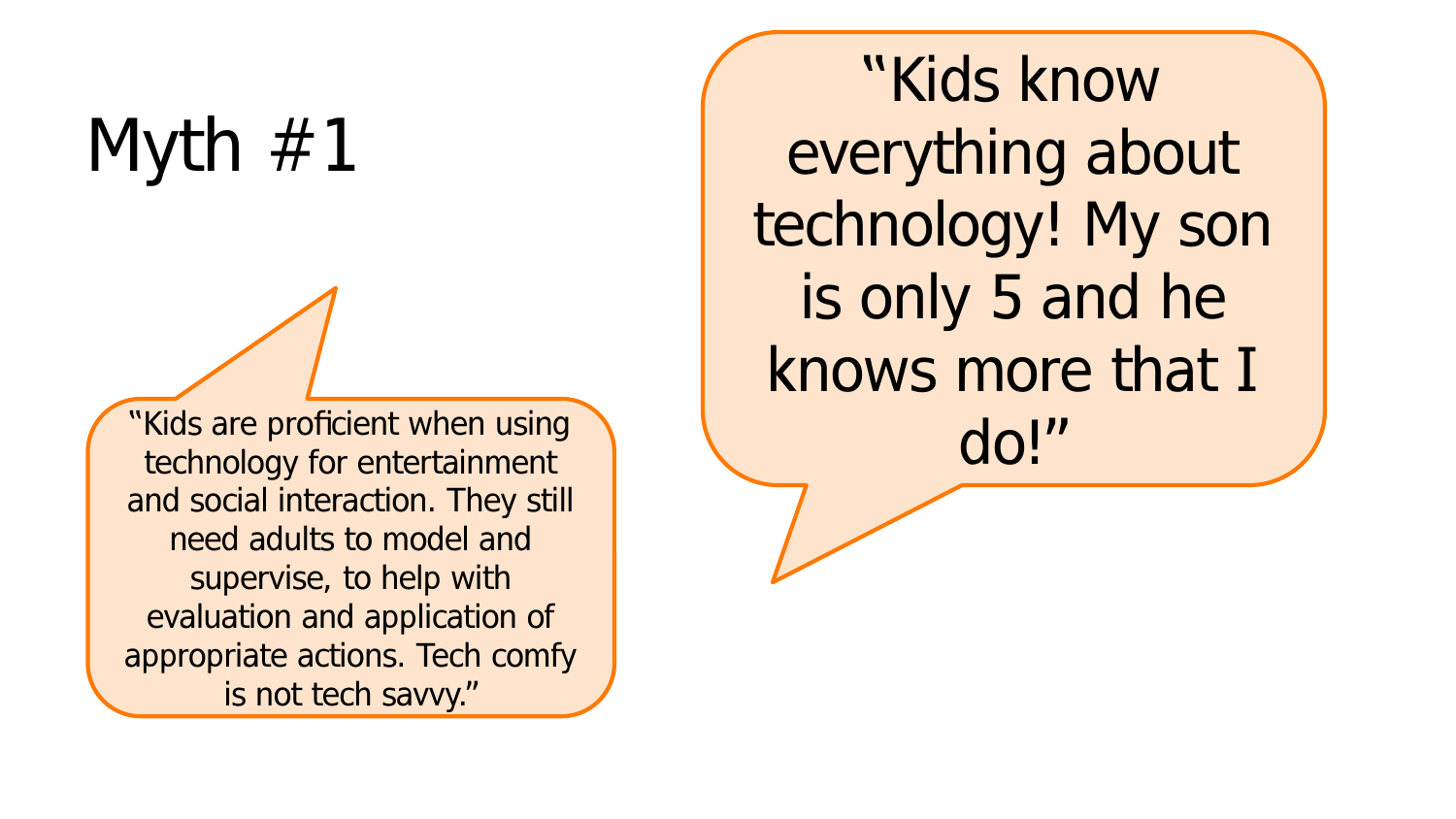

“Kids know everything about technology! My son is only 5 and he knows more that I do!”
Myth #1
“Kids are proficient when using technology for entertainment and social interaction. They still need adults to model and supervise, to help with evaluation and application of appropriate actions. Tech comfy is not tech savvy.”